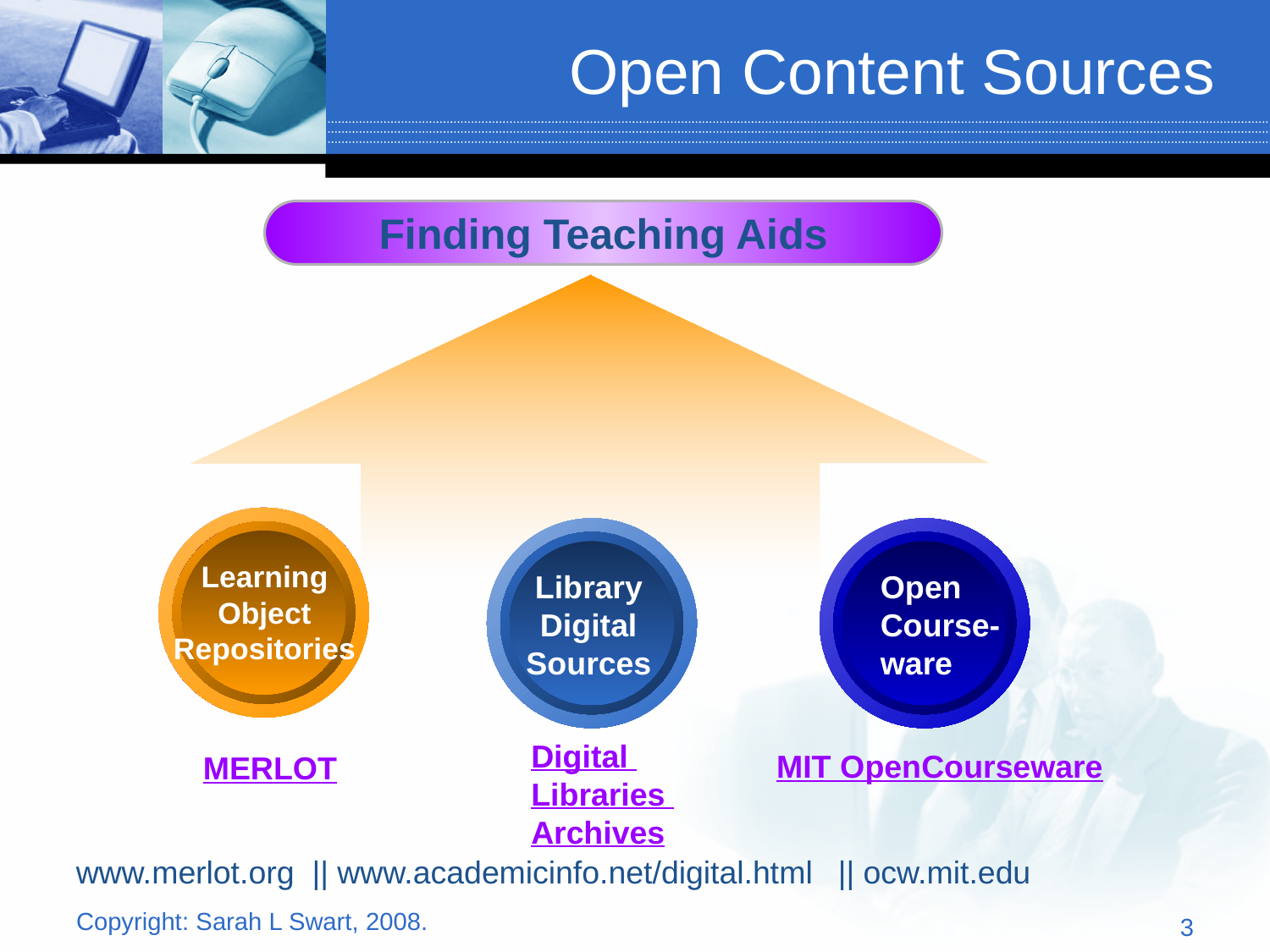

# Open Content Sources
Finding Teaching Aids

Learning Object Repositories
Library
Digital Sources
Open Course-ware
Digital
Libraries
Archives
MIT Open
Courseware
MERLOT
www.merlot.org  || www.academicinfo.net/digital.html	|| ocw.mit.edu
Copyright: Sarah L Swart, 2008.
3